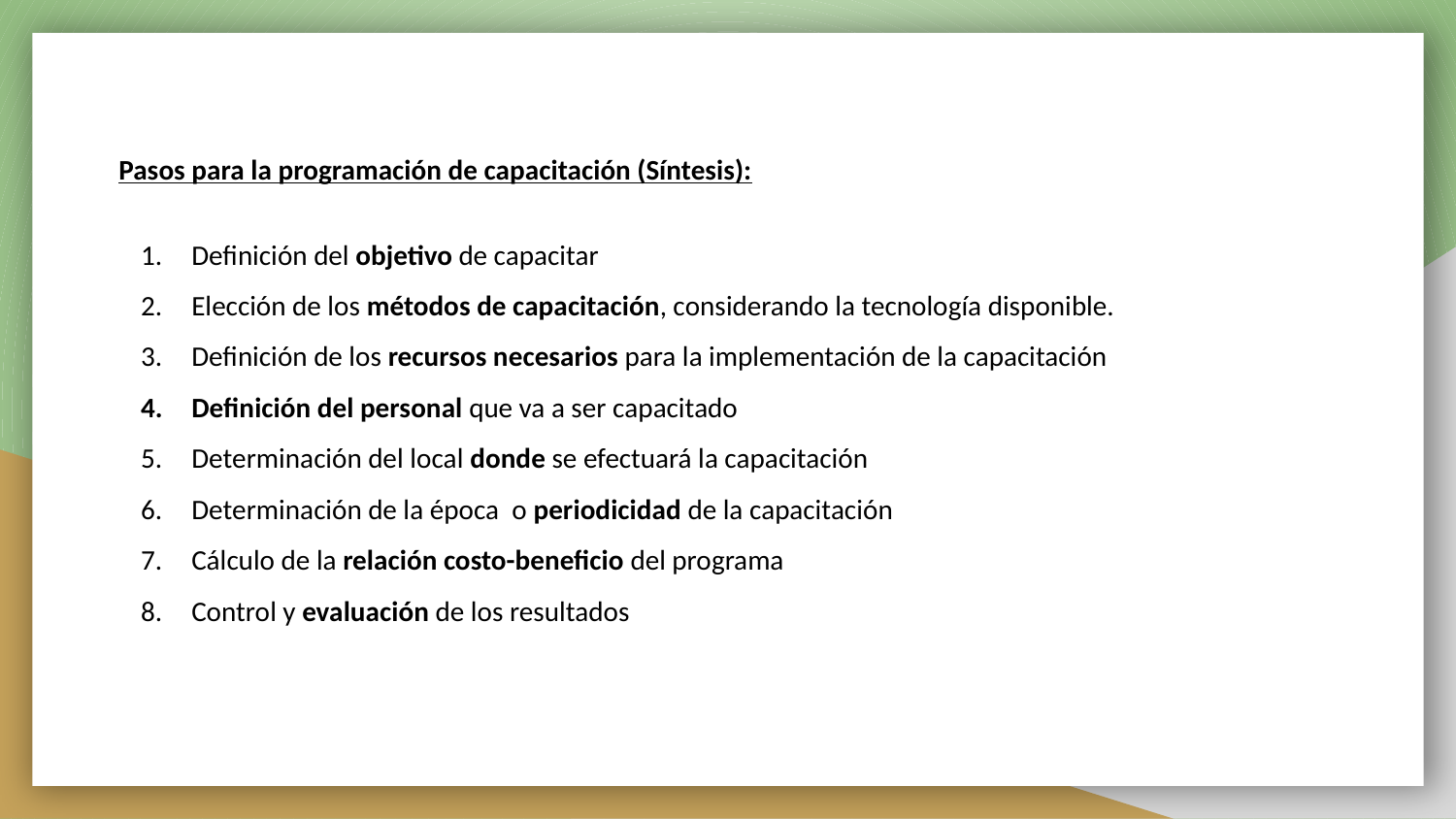

Pasos para la programación de capacitación (Síntesis):

Definición del objetivo de capacitar
Elección de los métodos de capacitación, considerando la tecnología disponible.
Definición de los recursos necesarios para la implementación de la capacitación
Definición del personal que va a ser capacitado
Determinación del local donde se efectuará la capacitación
Determinación de la época  o periodicidad de la capacitación
Cálculo de la relación costo-beneficio del programa
Control y evaluación de los resultados